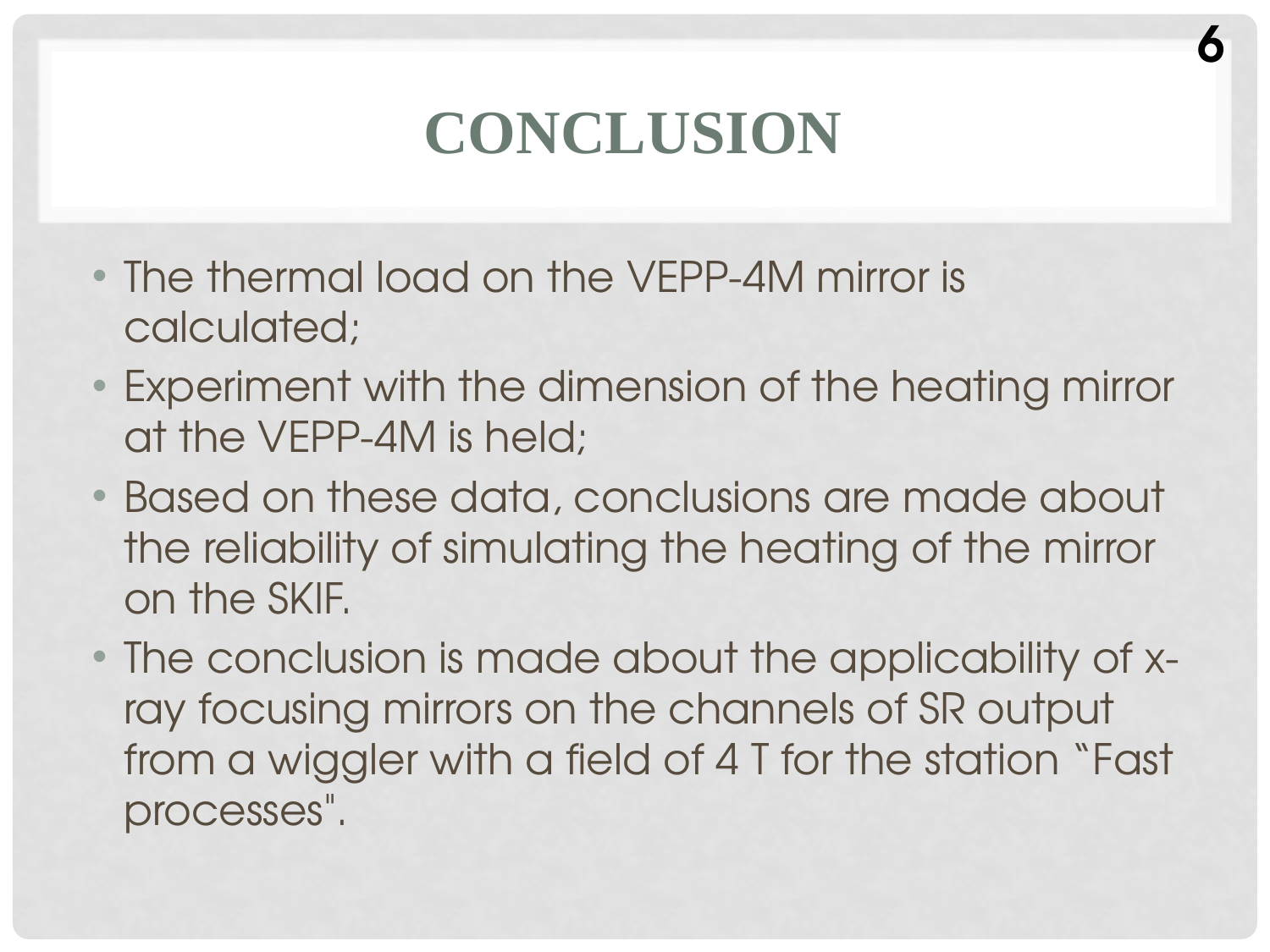

6
# Conclusion
The thermal load on the VEPP-4M mirror is calculated;
Experiment with the dimension of the heating mirror at the VEPP-4M is held;
Based on these data, conclusions are made about the reliability of simulating the heating of the mirror on the SKIF.
The conclusion is made about the applicability of x-ray focusing mirrors on the channels of SR output from a wiggler with a field of 4 T for the station “Fast processes".